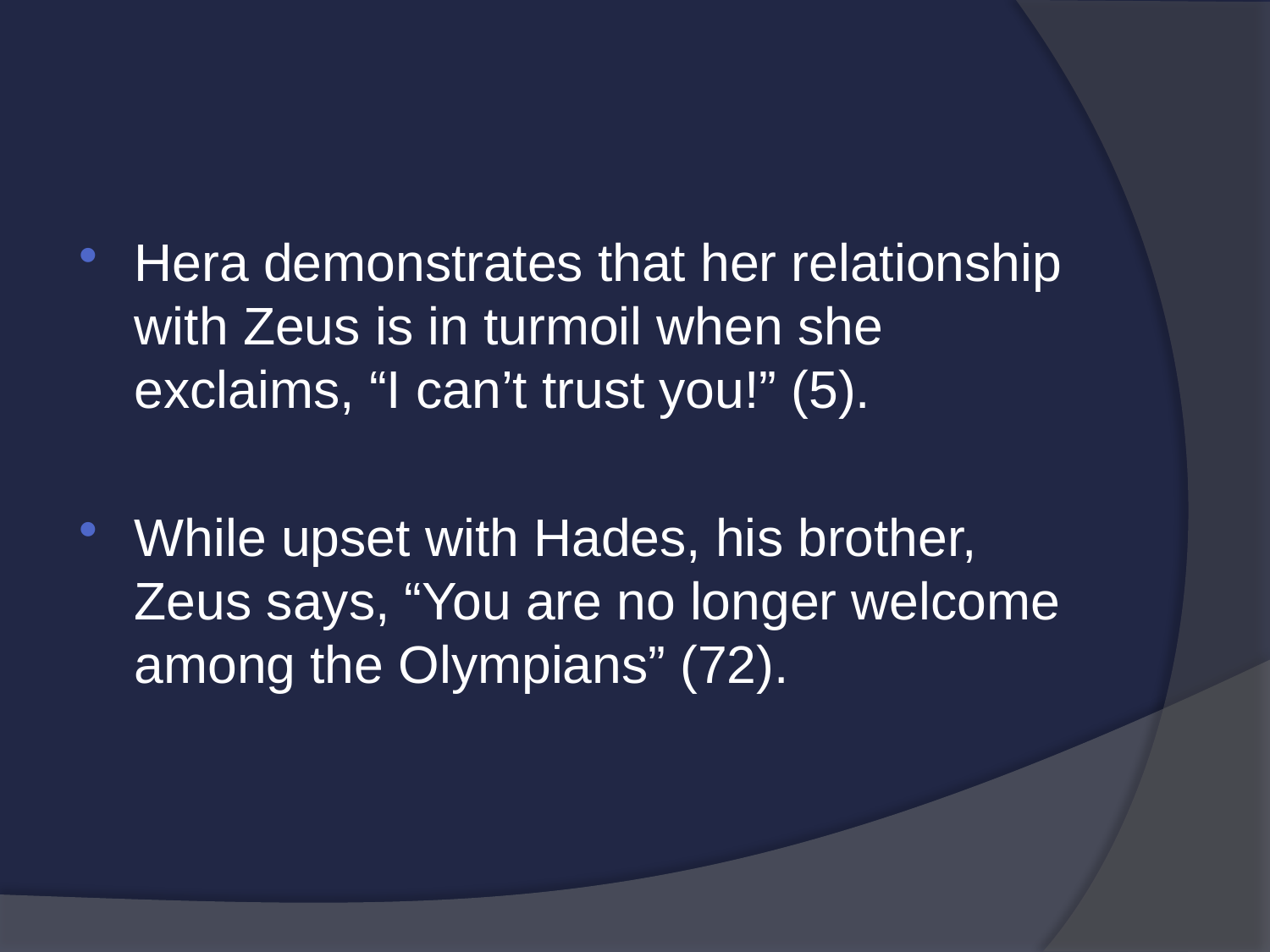

#
Hera demonstrates that her relationship with Zeus is in turmoil when she exclaims, “I can’t trust you!” (5).

While upset with Hades, his brother, Zeus says, “You are no longer welcome among the Olympians” (72).